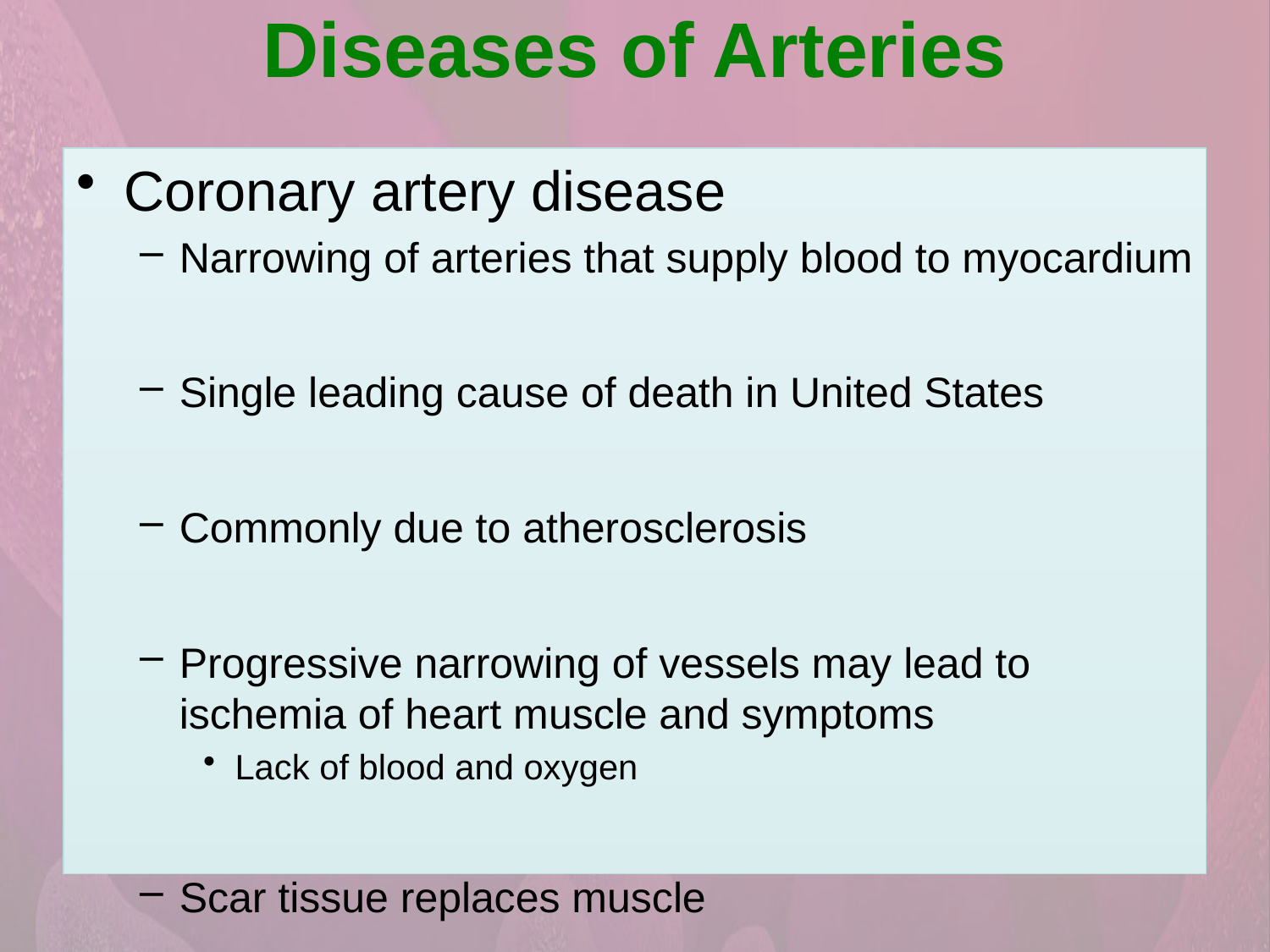

Diseases of Arteries
Coronary artery disease
Narrowing of arteries that supply blood to myocardium

Single leading cause of death in United States

Commonly due to atherosclerosis

Progressive narrowing of vessels may lead to ischemia of heart muscle and symptoms
Lack of blood and oxygen

Scar tissue replaces muscle